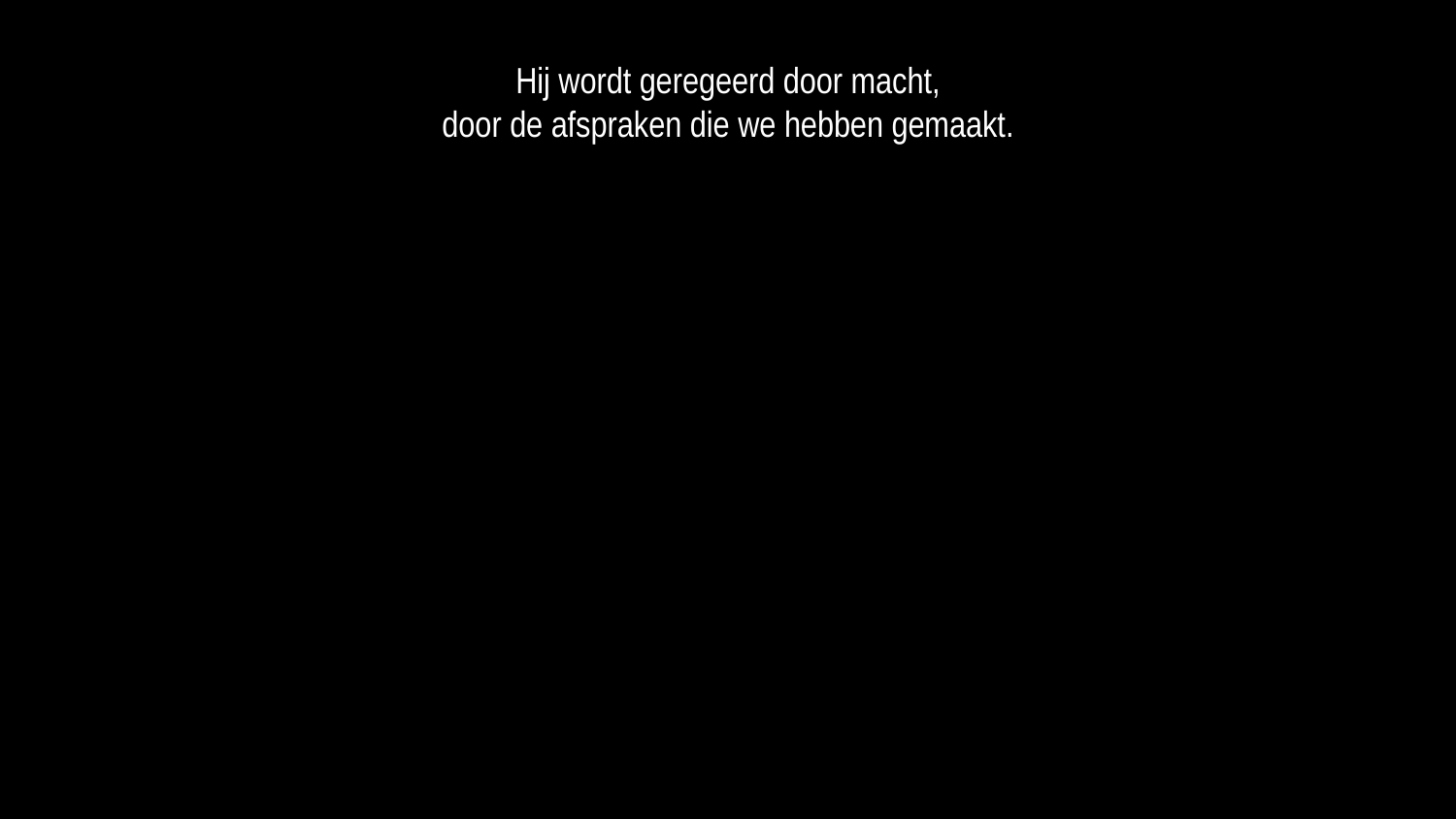

Hij wordt geregeerd door macht,
door de afspraken die we hebben gemaakt.